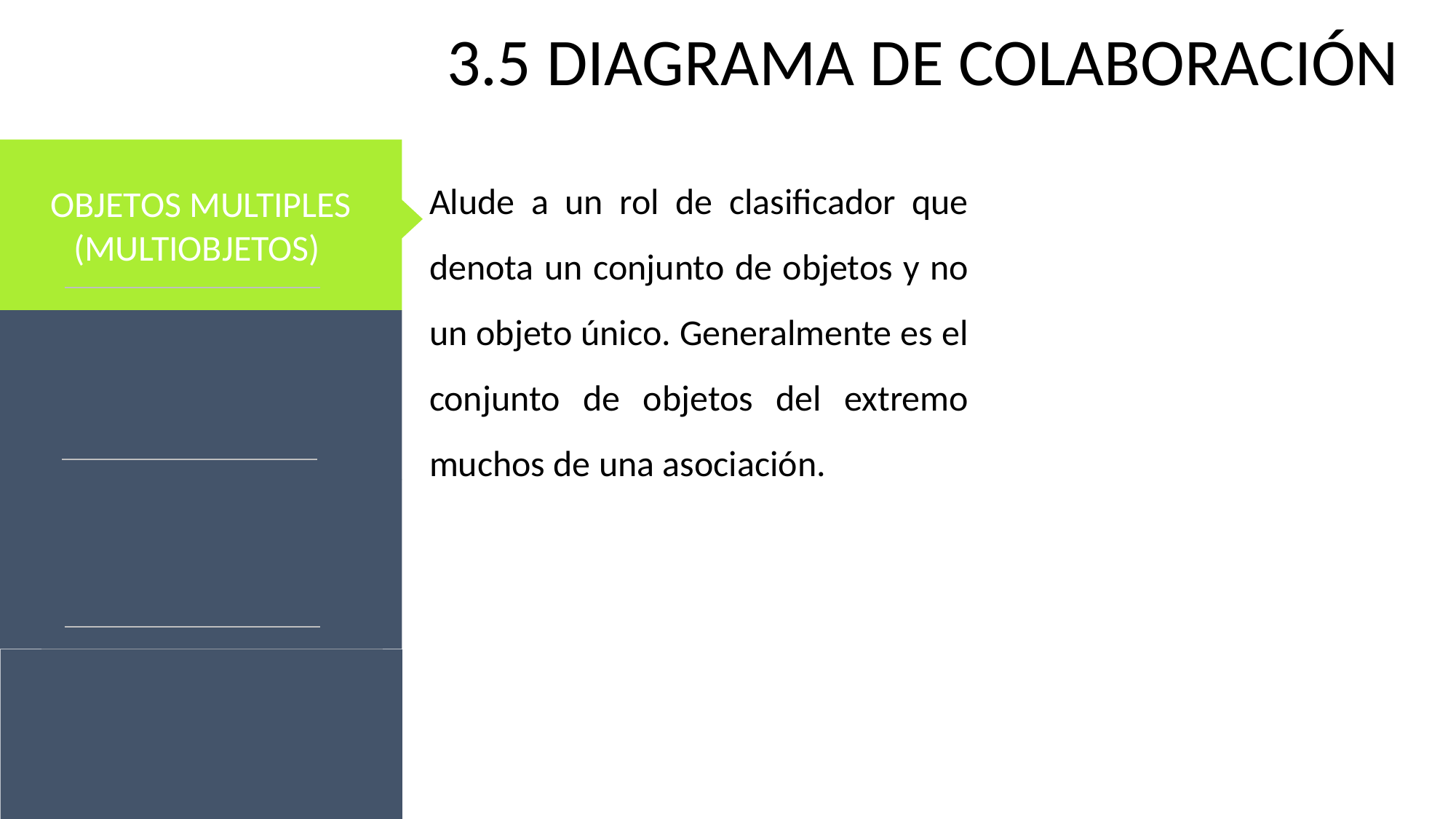

# 3.5 DIAGRAMA DE COLABORACIÓN
OBJETOS MULTIPLES (MULTIOBJETOS)
Alude a un rol de clasificador que denota un conjunto de objetos y no un objeto único. Generalmente es el conjunto de objetos del extremo muchos de una asociación.

Relação com investidores